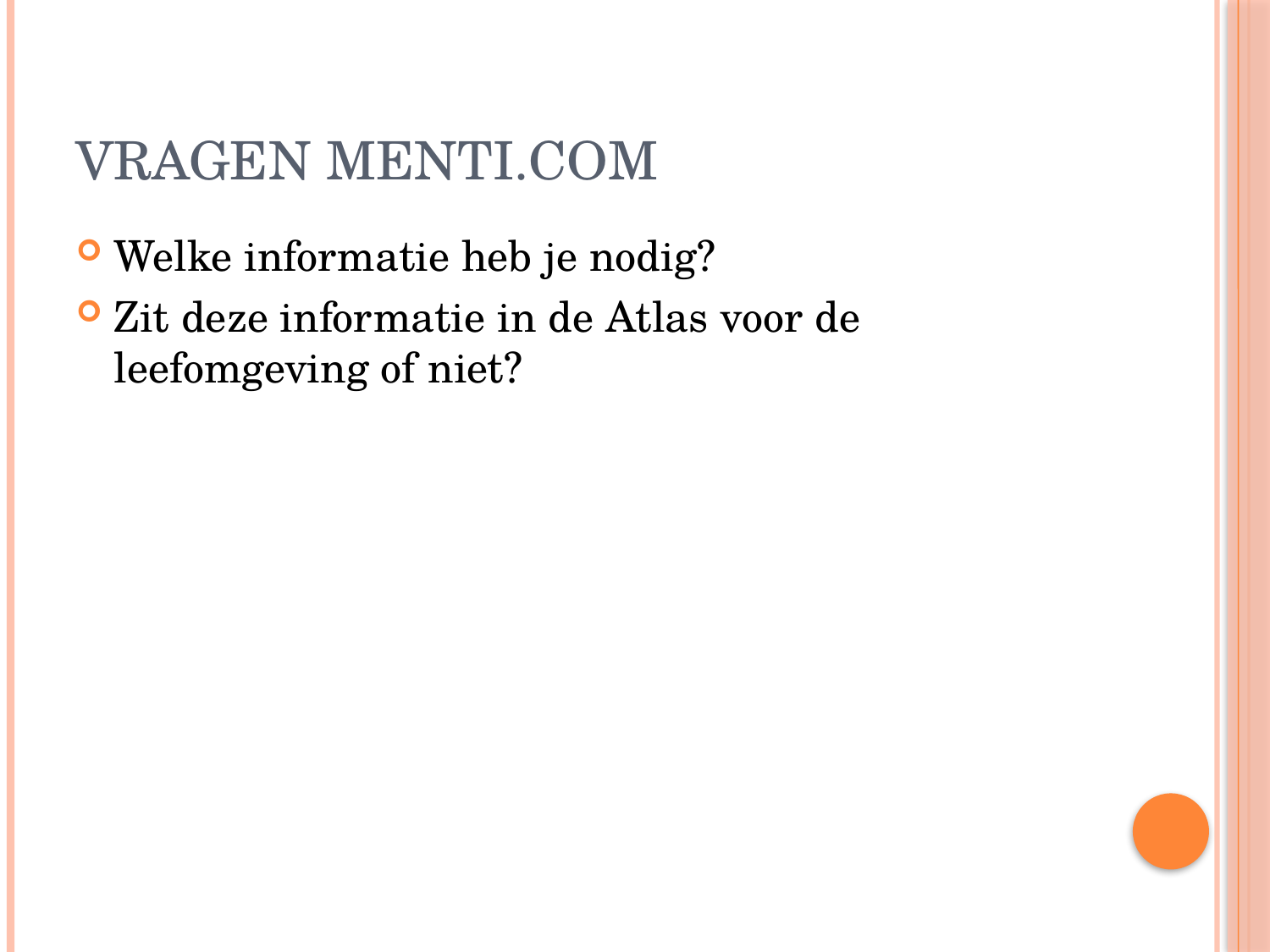

# Vragen Menti.com
Welke informatie heb je nodig?
Zit deze informatie in de Atlas voor de leefomgeving of niet?